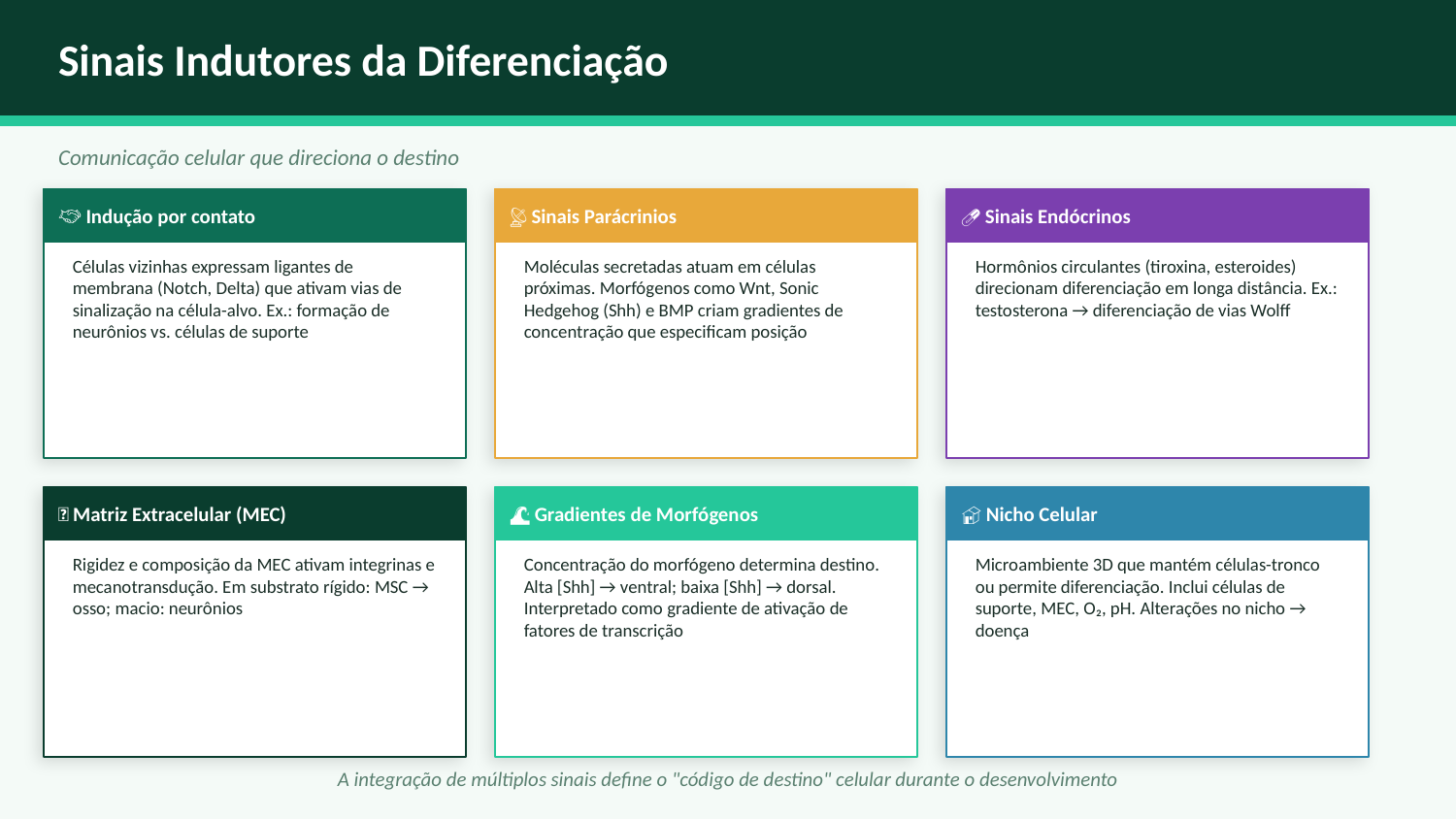

Sinais Indutores da Diferenciação

Comunicação celular que direciona o destino

🤝 Indução por contato

📡 Sinais Parácrinios

💊 Sinais Endócrinos
Células vizinhas expressam ligantes de membrana (Notch, Delta) que ativam vias de sinalização na célula-alvo. Ex.: formação de neurônios vs. células de suporte
Moléculas secretadas atuam em células próximas. Morfógenos como Wnt, Sonic Hedgehog (Shh) e BMP criam gradientes de concentração que especificam posição
Hormônios circulantes (tiroxina, esteroides) direcionam diferenciação em longa distância. Ex.: testosterona → diferenciação de vias Wolff

🧱 Matriz Extracelular (MEC)

🌊 Gradientes de Morfógenos

🏠 Nicho Celular
Rigidez e composição da MEC ativam integrinas e mecanotransdução. Em substrato rígido: MSC → osso; macio: neurônios
Concentração do morfógeno determina destino. Alta [Shh] → ventral; baixa [Shh] → dorsal. Interpretado como gradiente de ativação de fatores de transcrição
Microambiente 3D que mantém células-tronco ou permite diferenciação. Inclui células de suporte, MEC, O₂, pH. Alterações no nicho → doença
A integração de múltiplos sinais define o "código de destino" celular durante o desenvolvimento